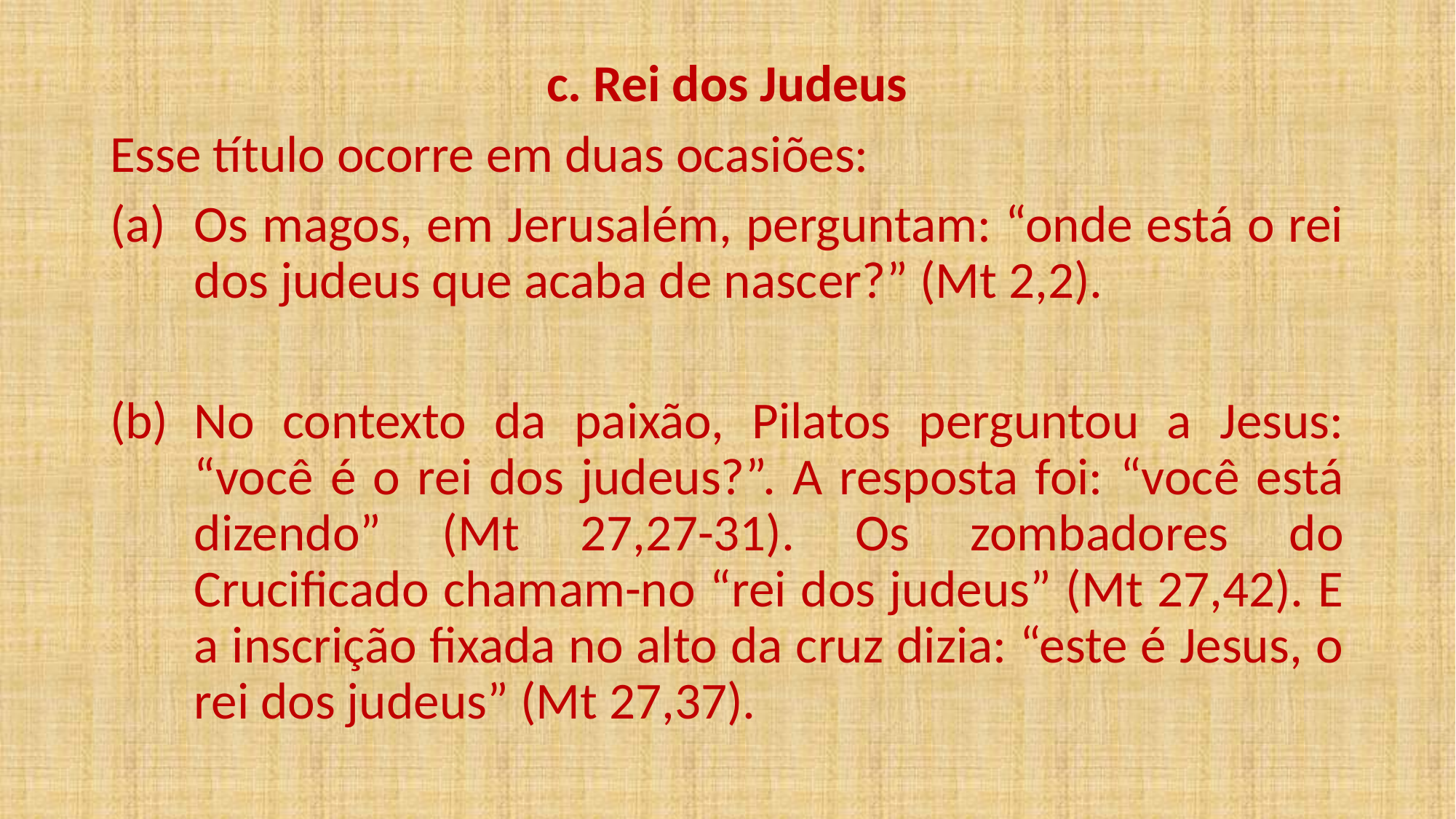

c. Rei dos Judeus
Esse título ocorre em duas ocasiões:
Os magos, em Jerusalém, perguntam: “onde está o rei dos judeus que acaba de nascer?” (Mt 2,2).

No contexto da paixão, Pilatos perguntou a Jesus: “você é o rei dos judeus?”. A resposta foi: “você está dizendo” (Mt 27,27-31). Os zombadores do Crucificado chamam-no “rei dos judeus” (Mt 27,42). E a inscrição fixada no alto da cruz dizia: “este é Jesus, o rei dos judeus” (Mt 27,37).